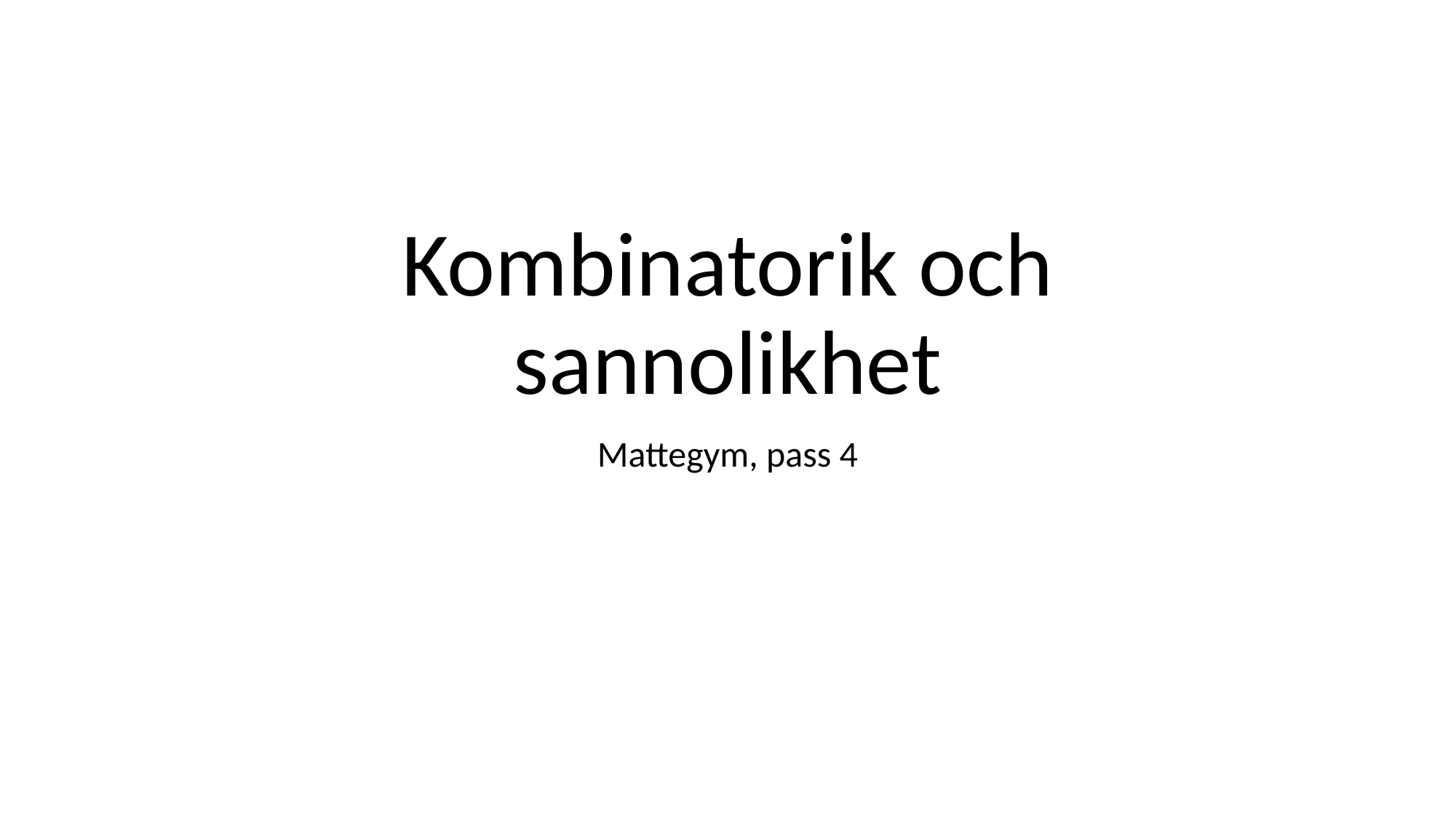

# Kombinatorik och sannolikhet
Mattegym, pass 4